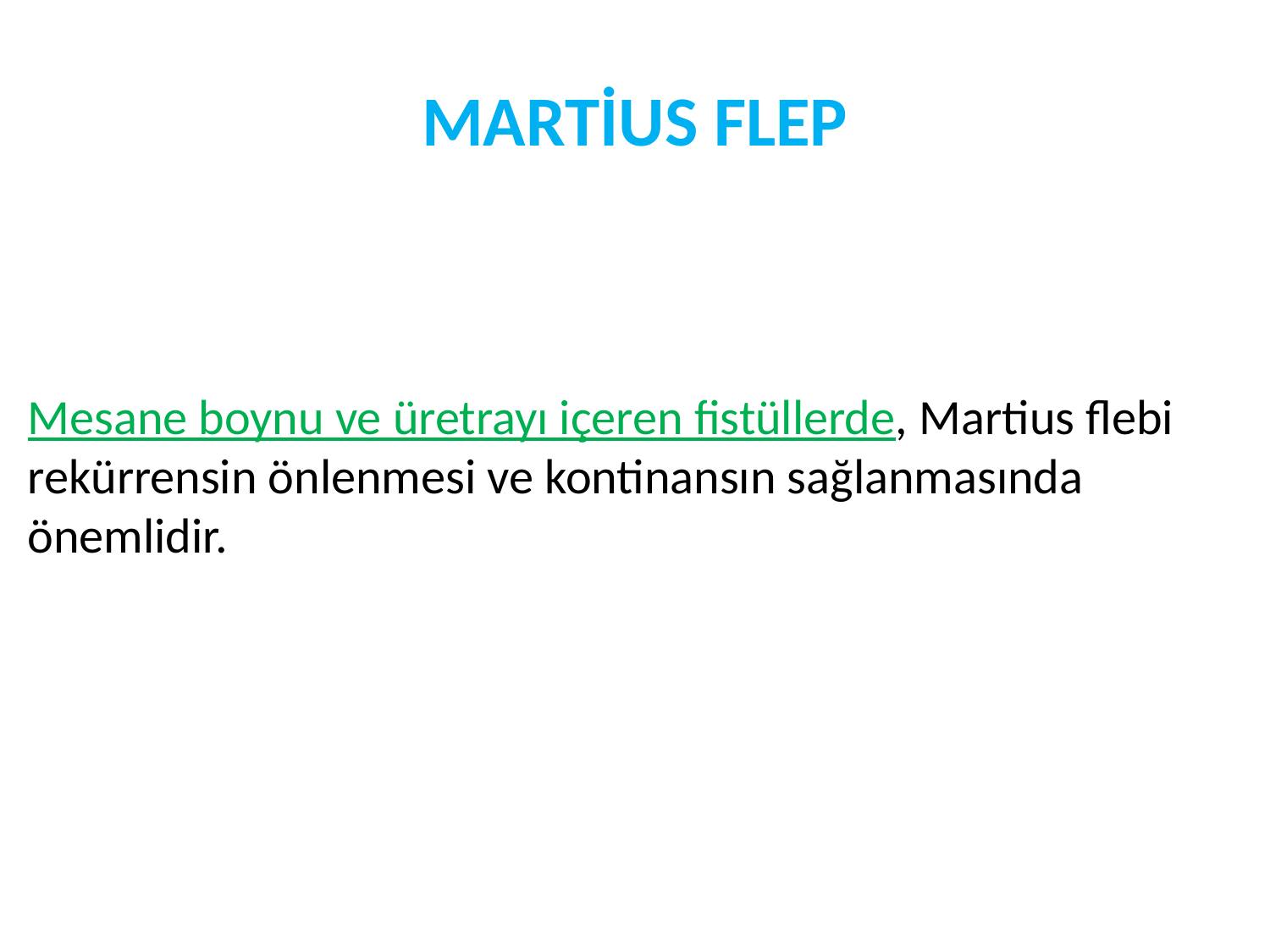

# MARTİUS FLEP

Mesane boynu ve üretrayı içeren fistüllerde, Martius flebi rekürrensin önlenmesi ve kontinansın sağlanmasında önemlidir.